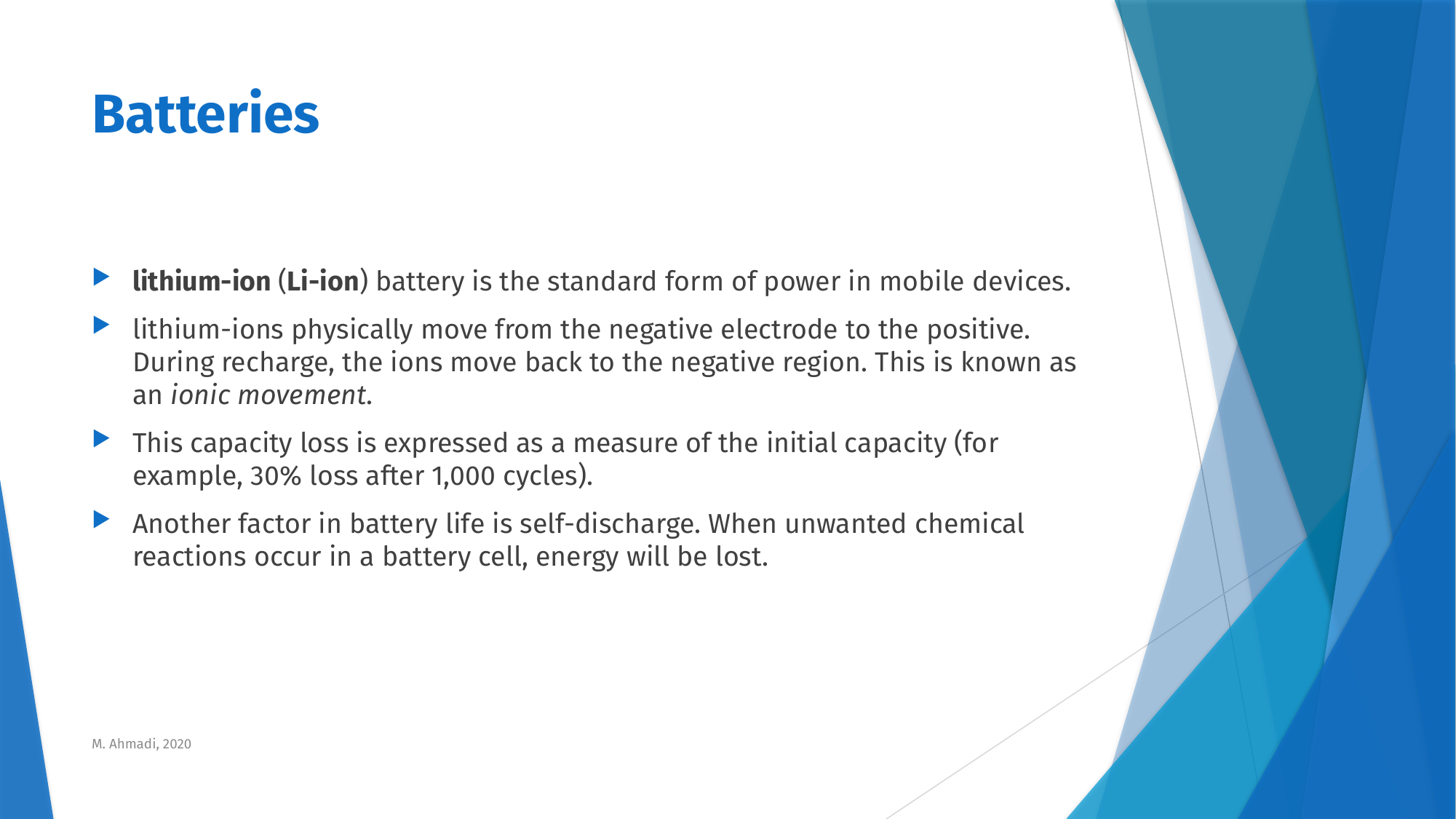

# Batteries
lithium-ion (Li-ion) battery is the standard form of power in mobile devices.
lithium-ions physically move from the negative electrode to the positive. During recharge, the ions move back to the negative region. This is known as an ionic movement.
This capacity loss is expressed as a measure of the initial capacity (for example, 30% loss after 1,000 cycles).
Another factor in battery life is self-discharge. When unwanted chemical reactions occur in a battery cell, energy will be lost.
M. Ahmadi, 2020